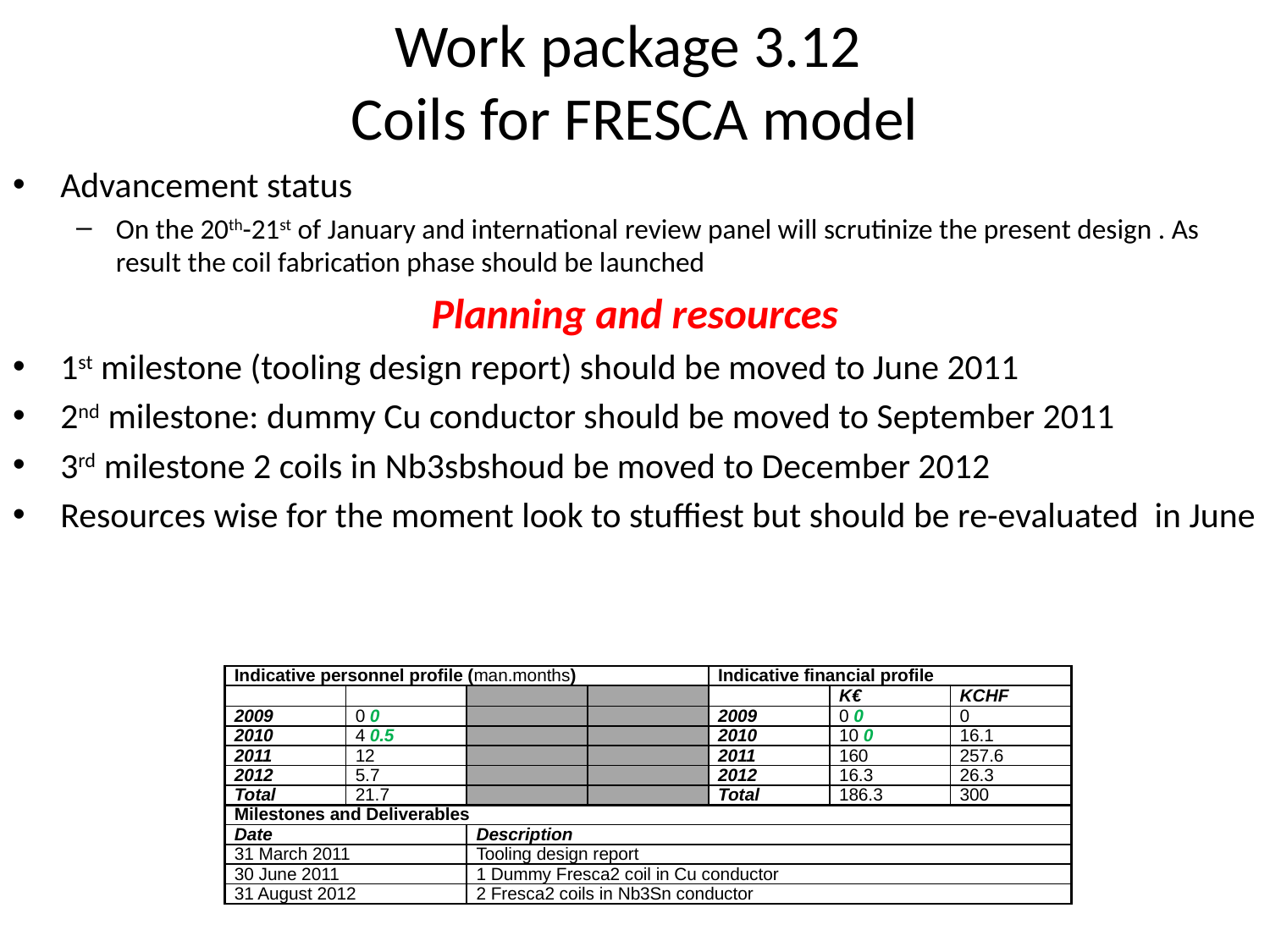

# Work package 3.12 Coils for FRESCA model
Advancement status
On the 20th-21st of January and international review panel will scrutinize the present design . As result the coil fabrication phase should be launched
Planning and resources
1st milestone (tooling design report) should be moved to June 2011
2nd milestone: dummy Cu conductor should be moved to September 2011
3rd milestone 2 coils in Nb3sbshoud be moved to December 2012
Resources wise for the moment look to stuffiest but should be re-evaluated  in June

| Indicative personnel profile (man.months) |  |  |  | Indicative financial profile |  |  |
| --- | --- | --- | --- | --- | --- | --- |
|  |  |  |  |  | K€ | KCHF |
| 2009 | 0 0 |  |  | 2009 | 0 0 | 0 |
| 2010 | 4 0.5 |  |  | 2010 | 10 0 | 16.1 |
| 2011 | 12 |  |  | 2011 | 160 | 257.6 |
| 2012 | 5.7 |  |  | 2012 | 16.3 | 26.3 |
| Total | 21.7 |  |  | Total | 186.3 | 300 |
| Milestones and Deliverables |  |  |  |  |  |  |
| Date |  | Description |  |  |  |  |
| 31 March 2011 |  | Tooling design report |  |  |  |  |
| 30 June 2011 |  | 1 Dummy Fresca2 coil in Cu conductor |  |  |  |  |
| 31 August 2012 |  | 2 Fresca2 coils in Nb3Sn conductor |  |  |  |  |